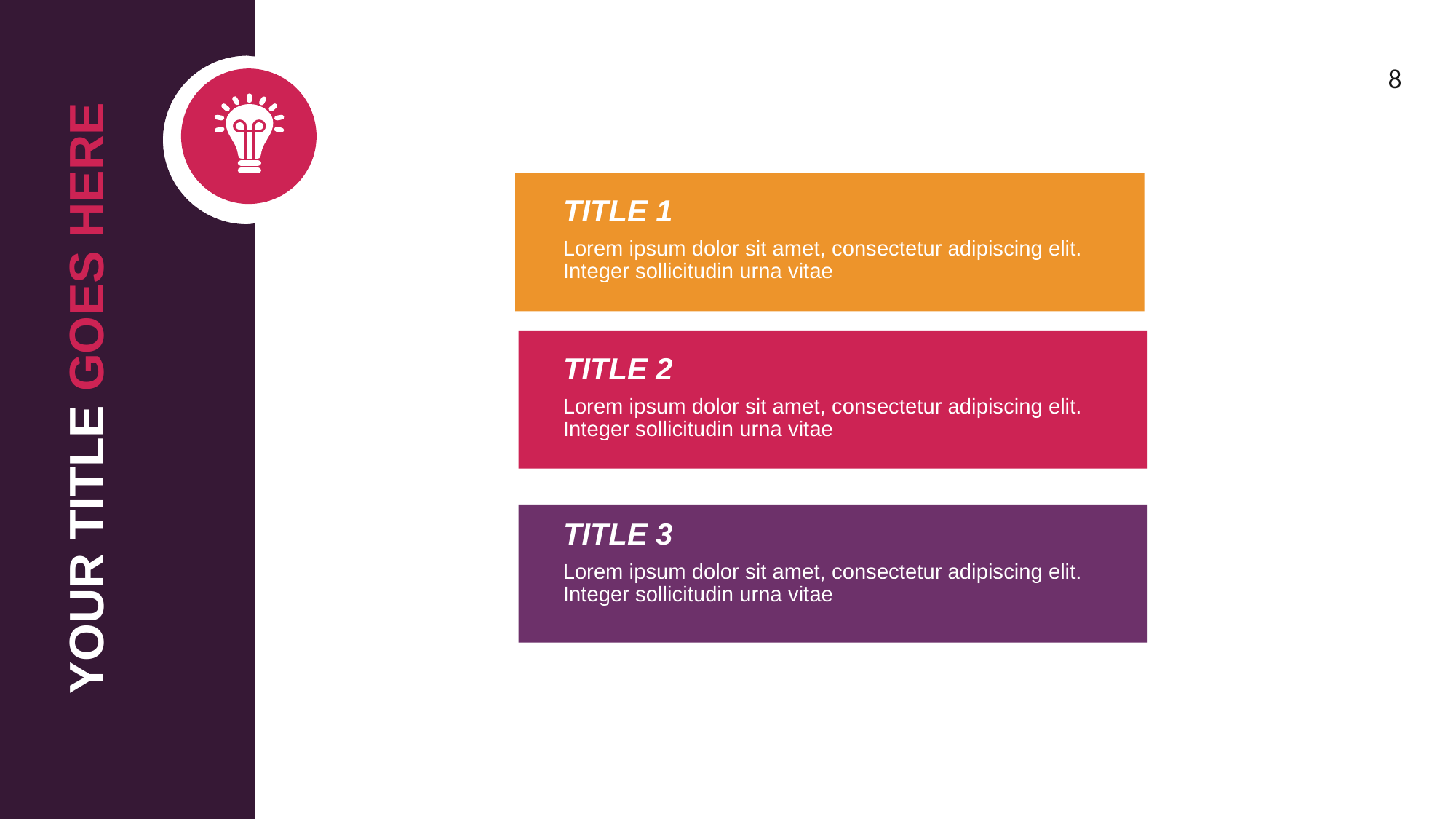

8

TITLE 1
Lorem ipsum dolor sit amet, consectetur adipiscing elit. Integer sollicitudin urna vitae
YOUR TITLE GOES HERE

TITLE 2
Lorem ipsum dolor sit amet, consectetur adipiscing elit. Integer sollicitudin urna vitae

TITLE 3
Lorem ipsum dolor sit amet, consectetur adipiscing elit. Integer sollicitudin urna vitae